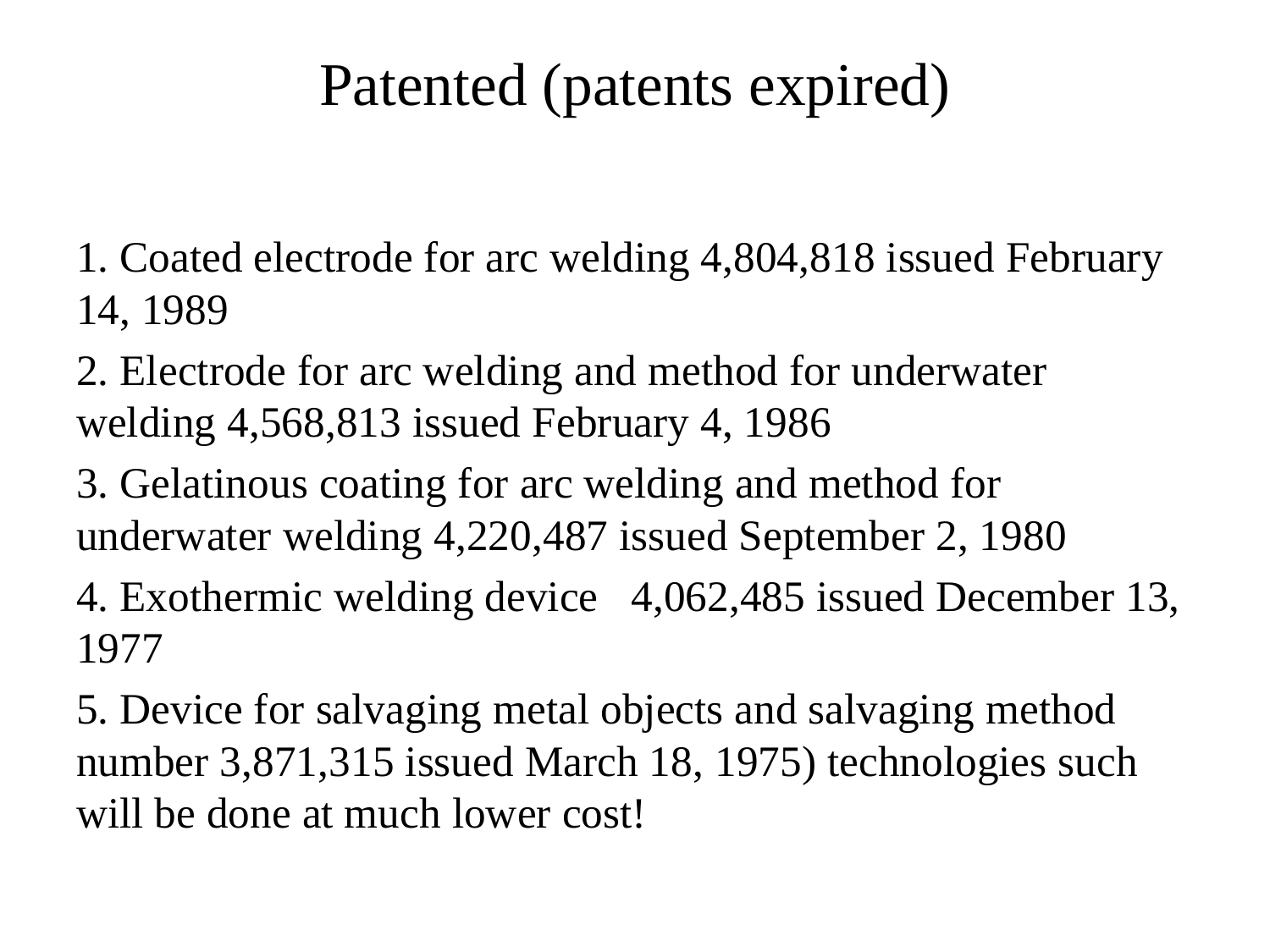

# Patented (patents expired)
1. Coated electrode for arc welding 4,804,818 issued February 14, 1989
2. Electrode for arc welding and method for underwater welding 4,568,813 issued February 4, 1986
3. Gelatinous coating for arc welding and method for underwater welding 4,220,487 issued September 2, 1980
4. Exothermic welding device   4,062,485 issued December 13, 1977
5. Device for salvaging metal objects and salvaging method number 3,871,315 issued March 18, 1975) technologies such will be done at much lower cost!